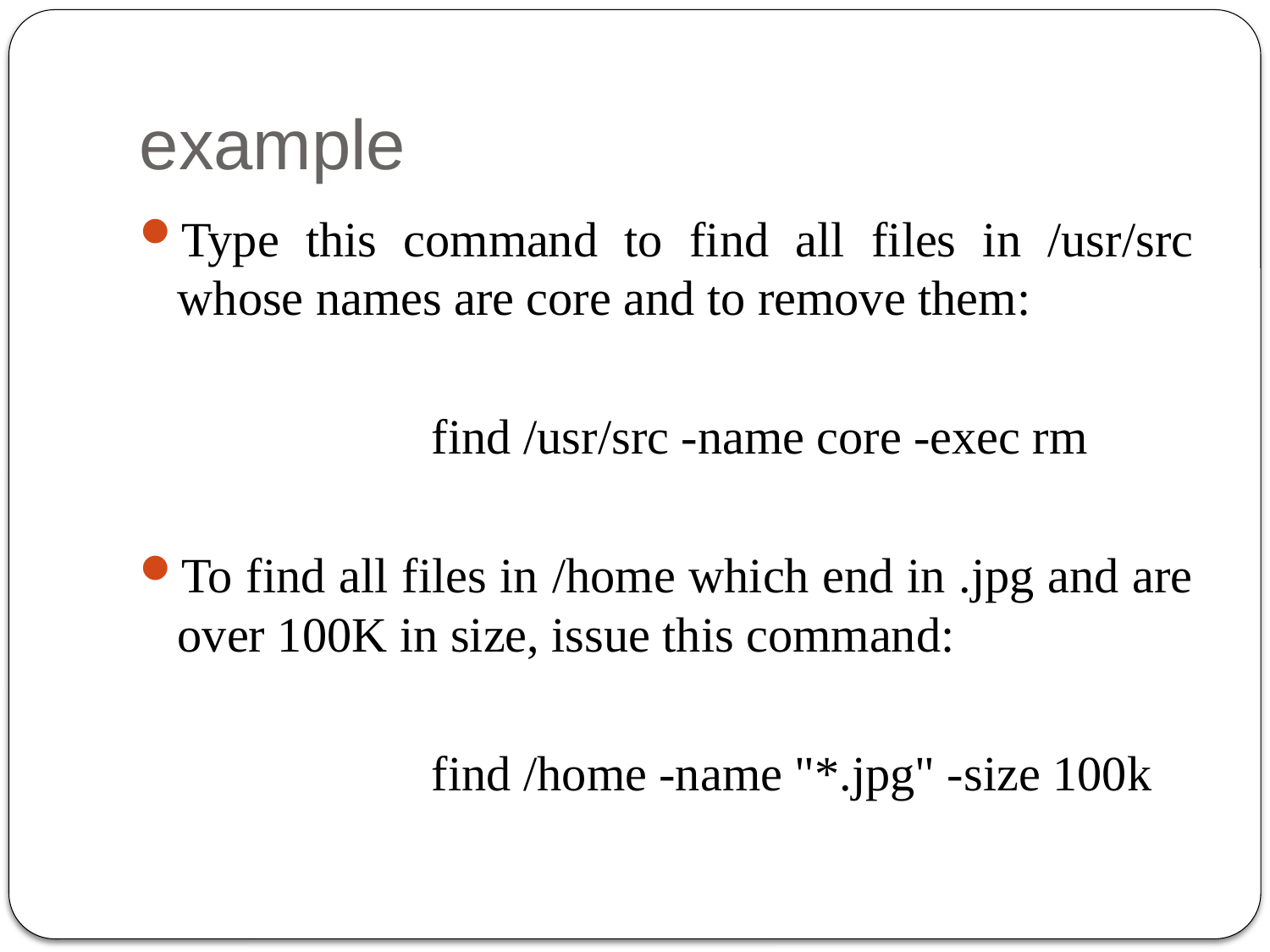

# example
Type this command to find all files in /usr/src whose names are core and to remove them:

			find /usr/src -name core -exec rm

To find all files in /home which end in .jpg and are over 100K in size, issue this command:

 			find /home -name "*.jpg" -size 100k